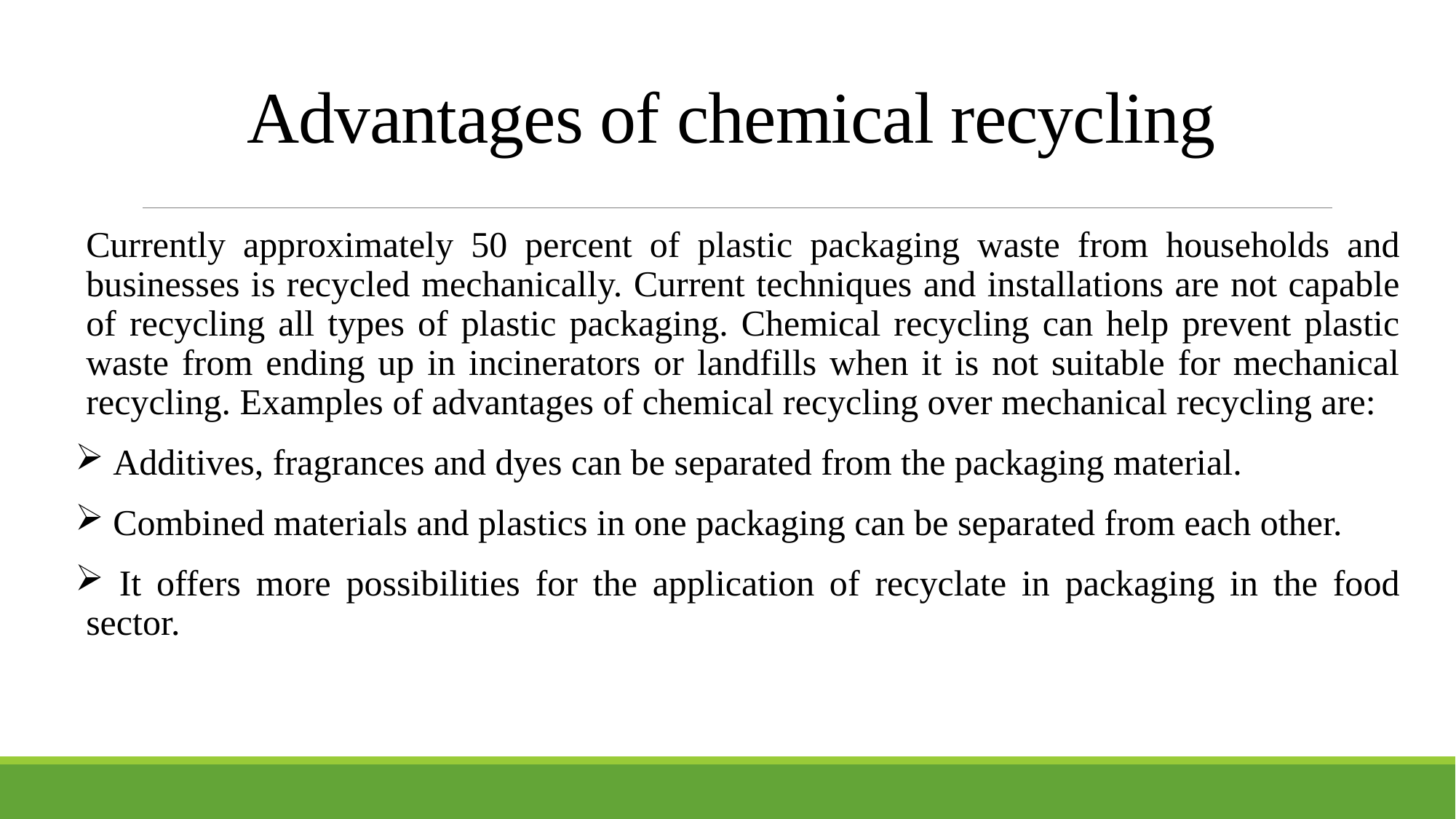

# Advantages of chemical recycling
Currently approximately 50 percent of plastic packaging waste from households and businesses is recycled mechanically. Current techniques and installations are not capable of recycling all types of plastic packaging. Chemical recycling can help prevent plastic waste from ending up in incinerators or landfills when it is not suitable for mechanical recycling. Examples of advantages of chemical recycling over mechanical recycling are:
 Additives, fragrances and dyes can be separated from the packaging material.
 Combined materials and plastics in one packaging can be separated from each other.
 It offers more possibilities for the application of recyclate in packaging in the food sector.